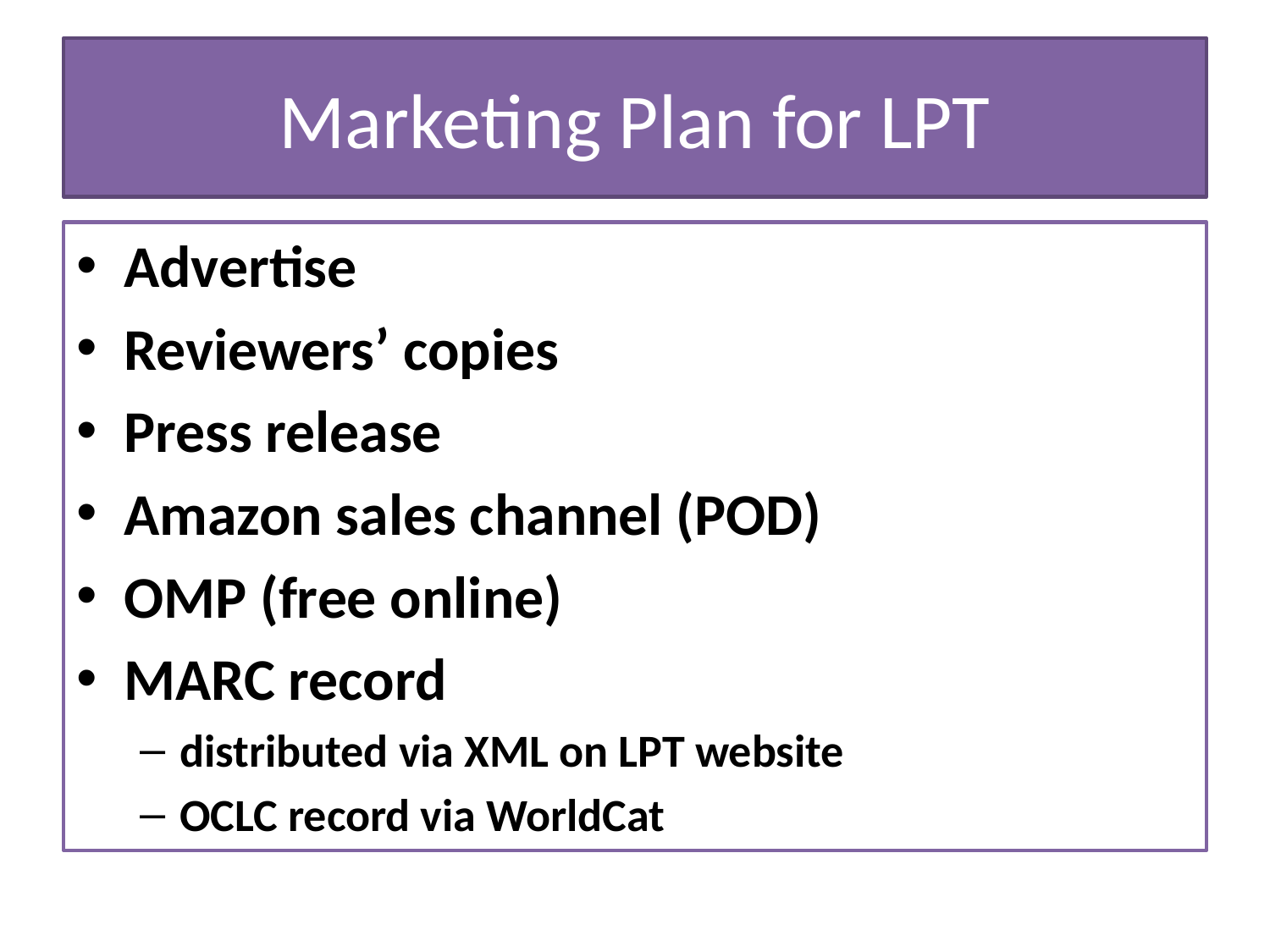

# Marketing Plan for LPT
Advertise
Reviewers’ copies
Press release
Amazon sales channel (POD)
OMP (free online)
MARC record
distributed via XML on LPT website
OCLC record via WorldCat